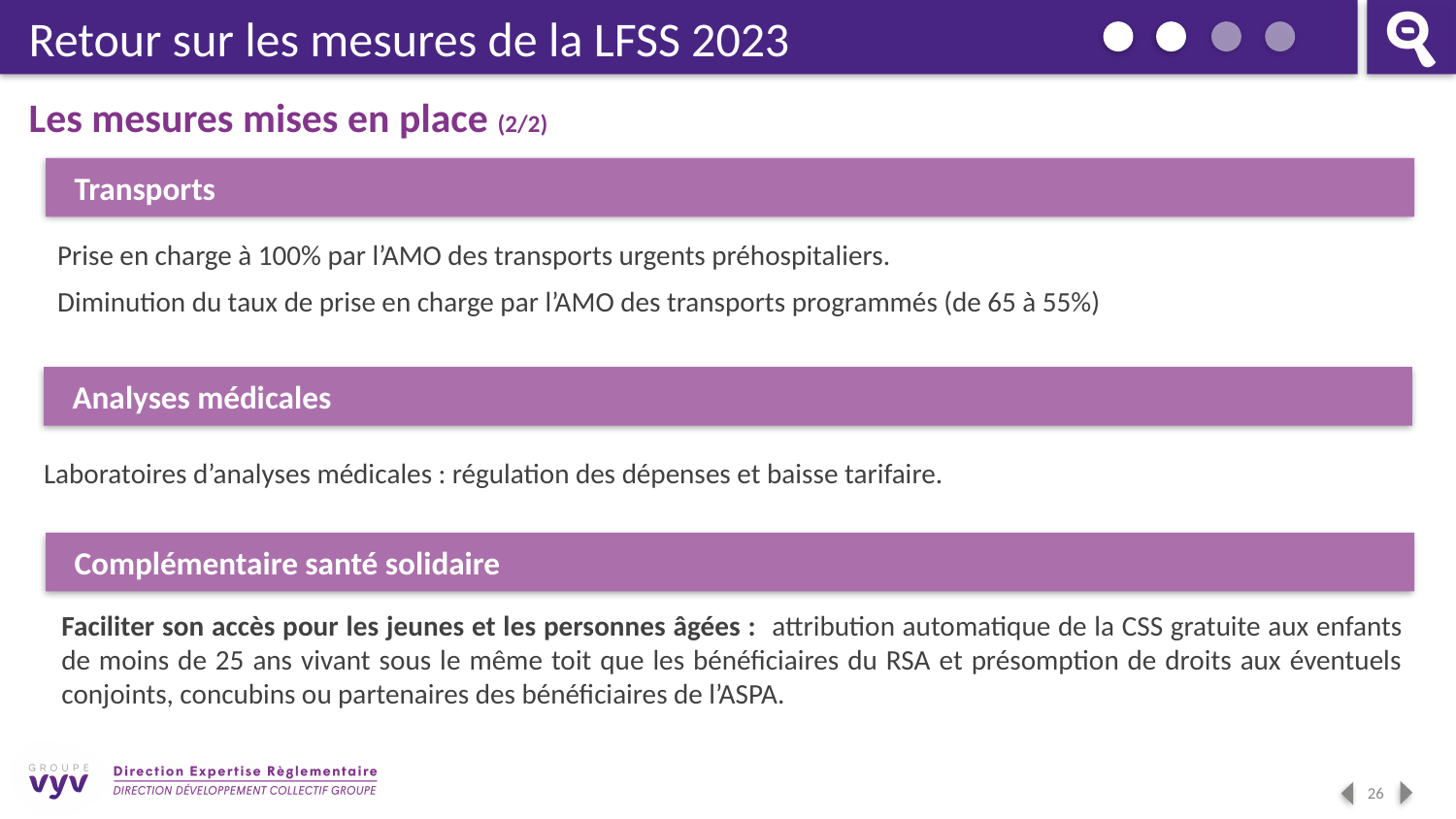

# Retour sur les mesures de la LFSS 2023

Les mesures mises en place (2/2)
Transports
Prise en charge à 100% par l’AMO des transports urgents préhospitaliers.
Diminution du taux de prise en charge par l’AMO des transports programmés (de 65 à 55%)
Analyses médicales
Laboratoires d’analyses médicales : régulation des dépenses et baisse tarifaire.
Complémentaire santé solidaire
Faciliter son accès pour les jeunes et les personnes âgées :  attribution automatique de la CSS gratuite aux enfants de moins de 25 ans vivant sous le même toit que les bénéficiaires du RSA et présomption de droits aux éventuels conjoints, concubins ou partenaires des bénéficiaires de l’ASPA.